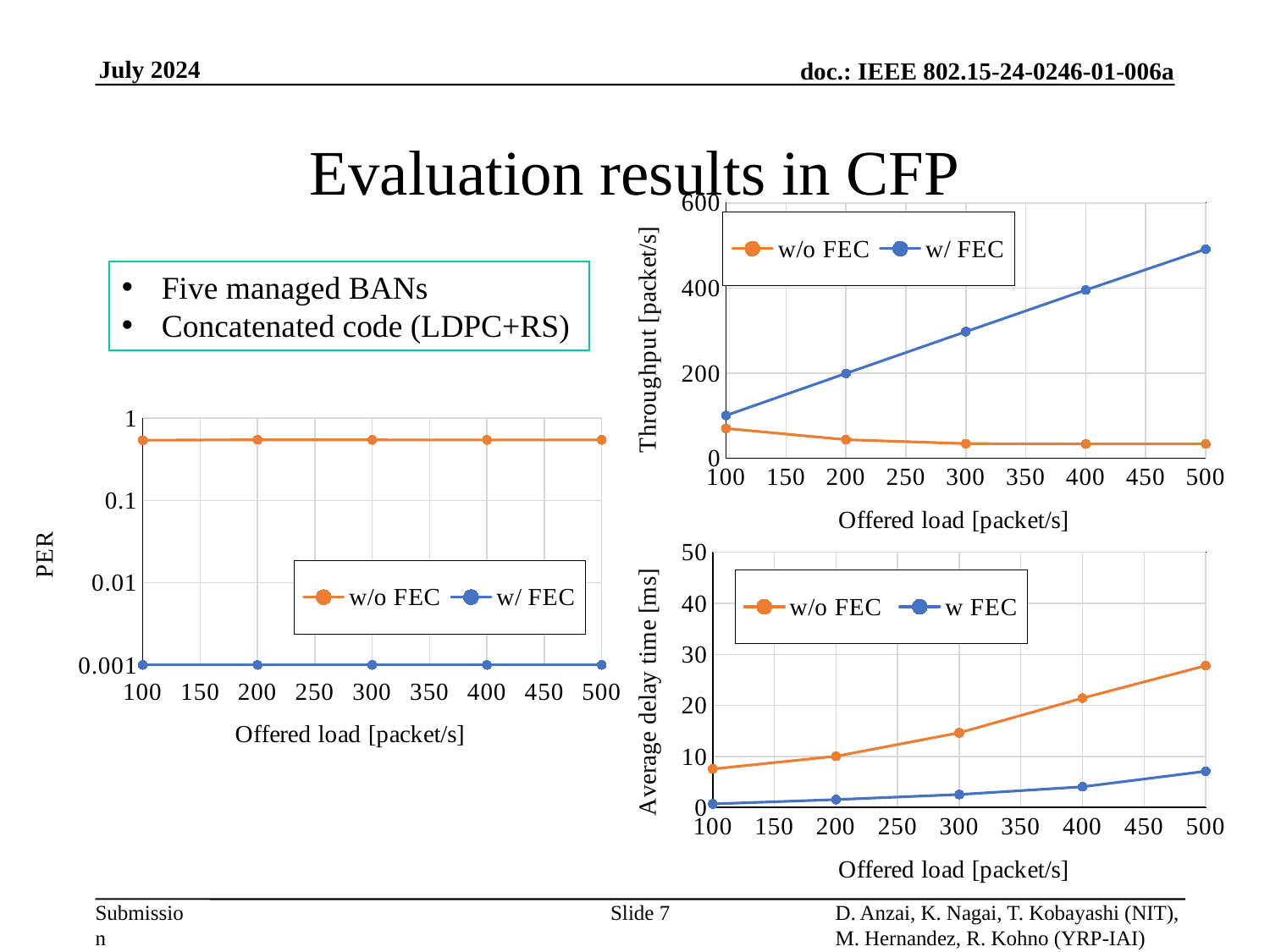

# Evaluation results in CFP

### Chart

| Category |  |  |
|---|---|---|
Five managed BANs
Concatenated code (LDPC+RS)

### Chart

| Category |  |  |
|---|---|---|

### Chart

| Category |  |  |
|---|---|---|
Slide 7